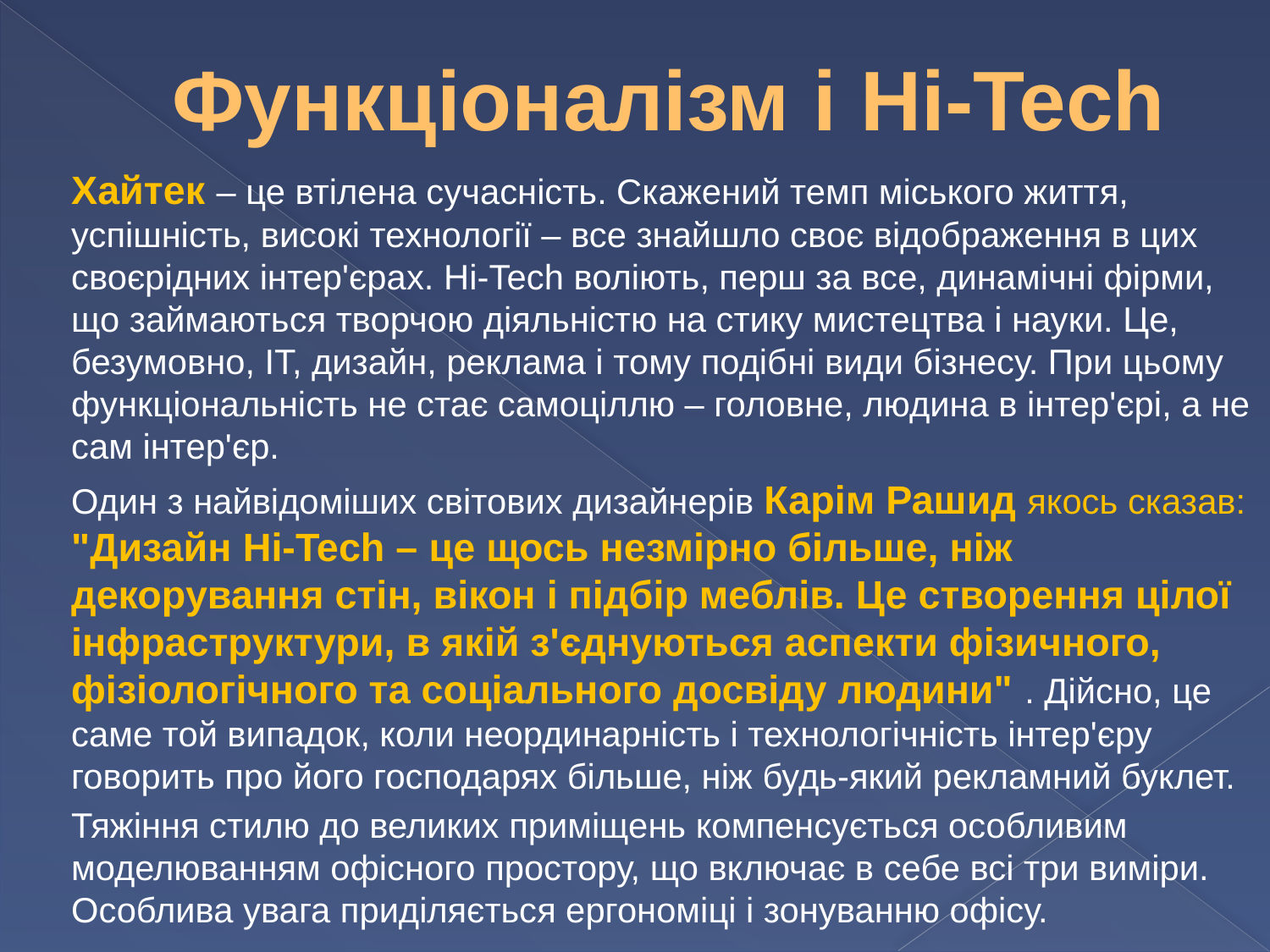

# Функціоналізм і Hi-Tech
	Хайтек – це втілена сучасність. Скажений темп міського життя, успішність, високі технології – все знайшло своє відображення в цих своєрідних інтер'єрах. Hi-Tech воліють, перш за все, динамічні фірми, що займаються творчою діяльністю на стику мистецтва і науки. Це, безумовно, IT, дизайн, реклама і тому подібні види бізнесу. При цьому функціональність не стає самоціллю – головне, людина в інтер'єрі, а не сам інтер'єр.
	Один з найвідоміших світових дизайнерів Карім Рашид якось сказав: "Дизайн Hi-Tech – це щось незмірно більше, ніж декорування стін, вікон і підбір меблів. Це створення цілої інфраструктури, в якій з'єднуються аспекти фізичного, фізіологічного та соціального досвіду людини" . Дійсно, це саме той випадок, коли неординарність і технологічність інтер'єру говорить про його господарях більше, ніж будь-який рекламний буклет.
	Тяжіння стилю до великих приміщень компенсується особливим моделюванням офісного простору, що включає в себе всі три виміри. Особлива увага приділяється ергономіці і зонуванню офісу.